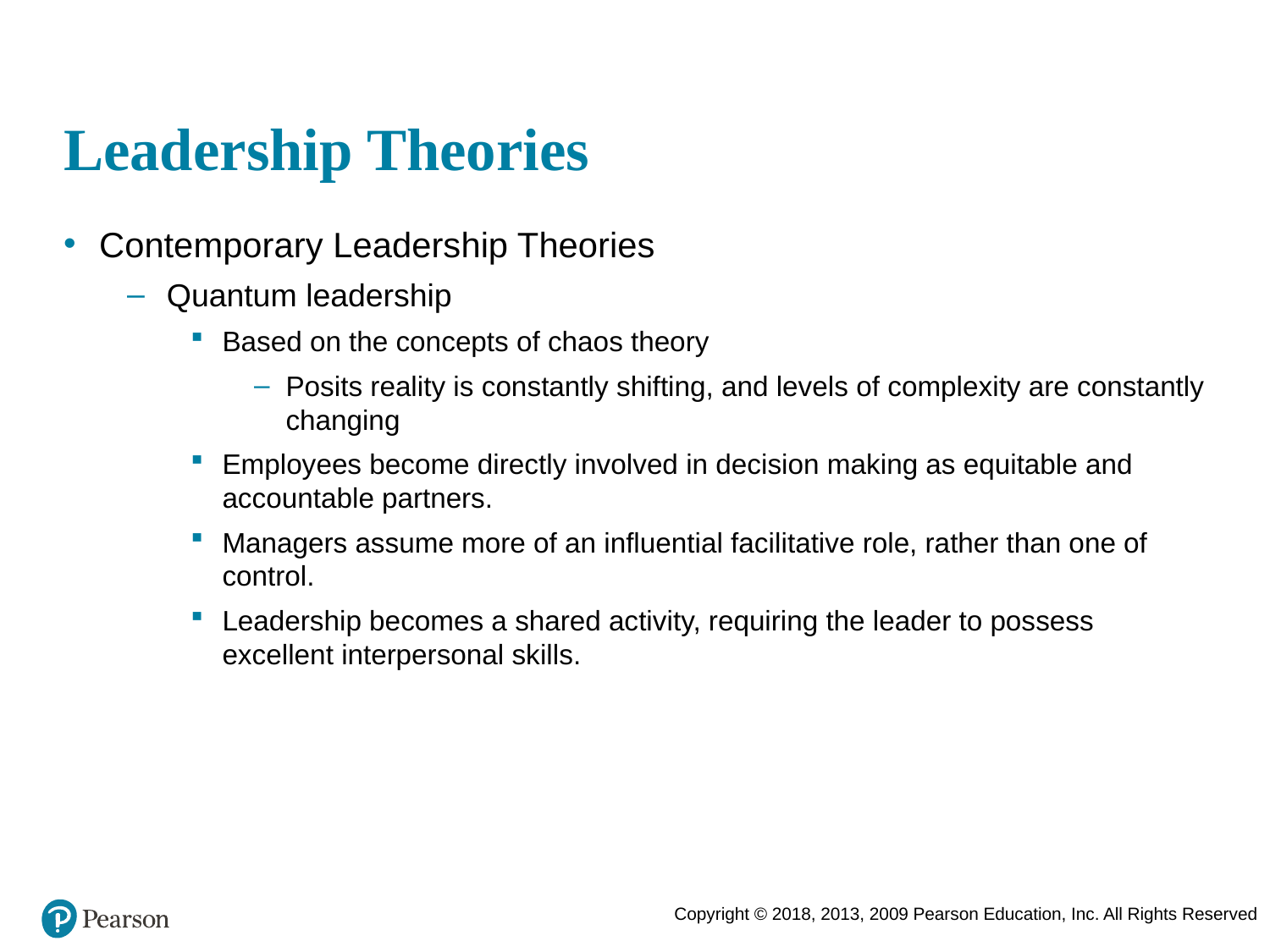

# Leadership Theories
Contemporary Leadership Theories
Quantum leadership
Based on the concepts of chaos theory
Posits reality is constantly shifting, and levels of complexity are constantly changing
Employees become directly involved in decision making as equitable and accountable partners.
Managers assume more of an influential facilitative role, rather than one of control.
Leadership becomes a shared activity, requiring the leader to possess excellent interpersonal skills.